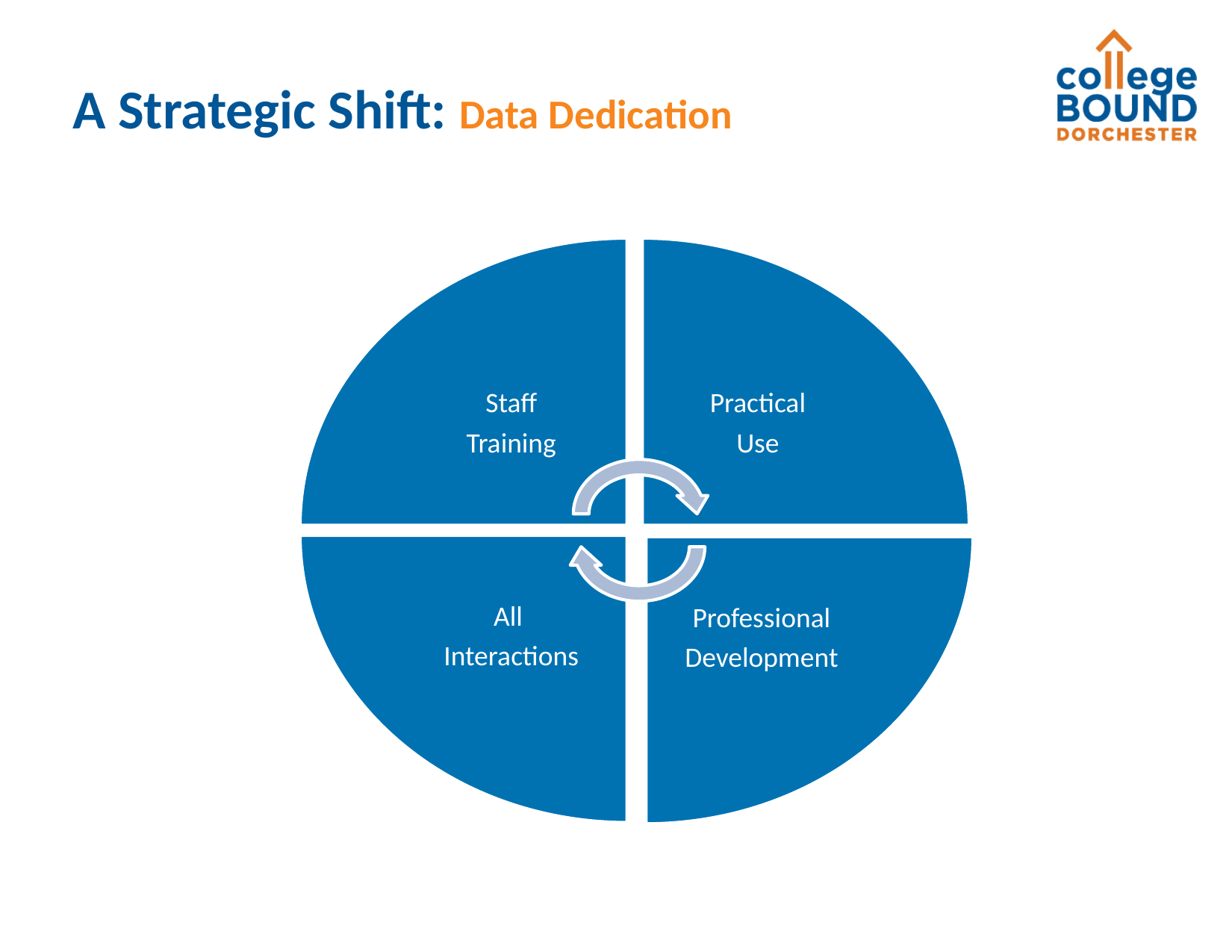

# A Strategic Shift: Data Dedication
Staff
Training
Practical
Use
Professional
Development
All
Interactions